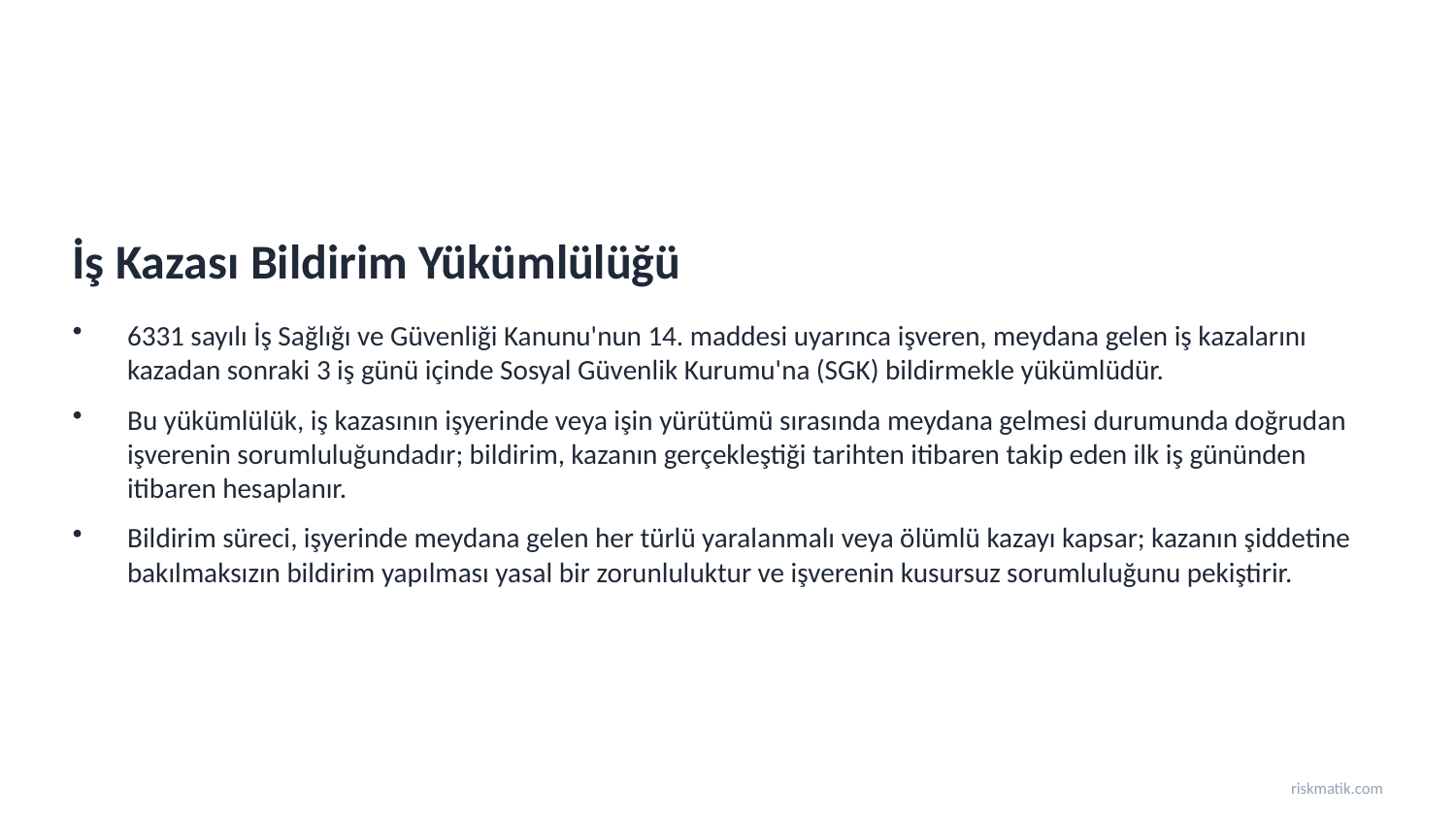

İş Kazası Bildirim Yükümlülüğü
6331 sayılı İş Sağlığı ve Güvenliği Kanunu'nun 14. maddesi uyarınca işveren, meydana gelen iş kazalarını kazadan sonraki 3 iş günü içinde Sosyal Güvenlik Kurumu'na (SGK) bildirmekle yükümlüdür.
Bu yükümlülük, iş kazasının işyerinde veya işin yürütümü sırasında meydana gelmesi durumunda doğrudan işverenin sorumluluğundadır; bildirim, kazanın gerçekleştiği tarihten itibaren takip eden ilk iş gününden itibaren hesaplanır.
Bildirim süreci, işyerinde meydana gelen her türlü yaralanmalı veya ölümlü kazayı kapsar; kazanın şiddetine bakılmaksızın bildirim yapılması yasal bir zorunluluktur ve işverenin kusursuz sorumluluğunu pekiştirir.
riskmatik.com